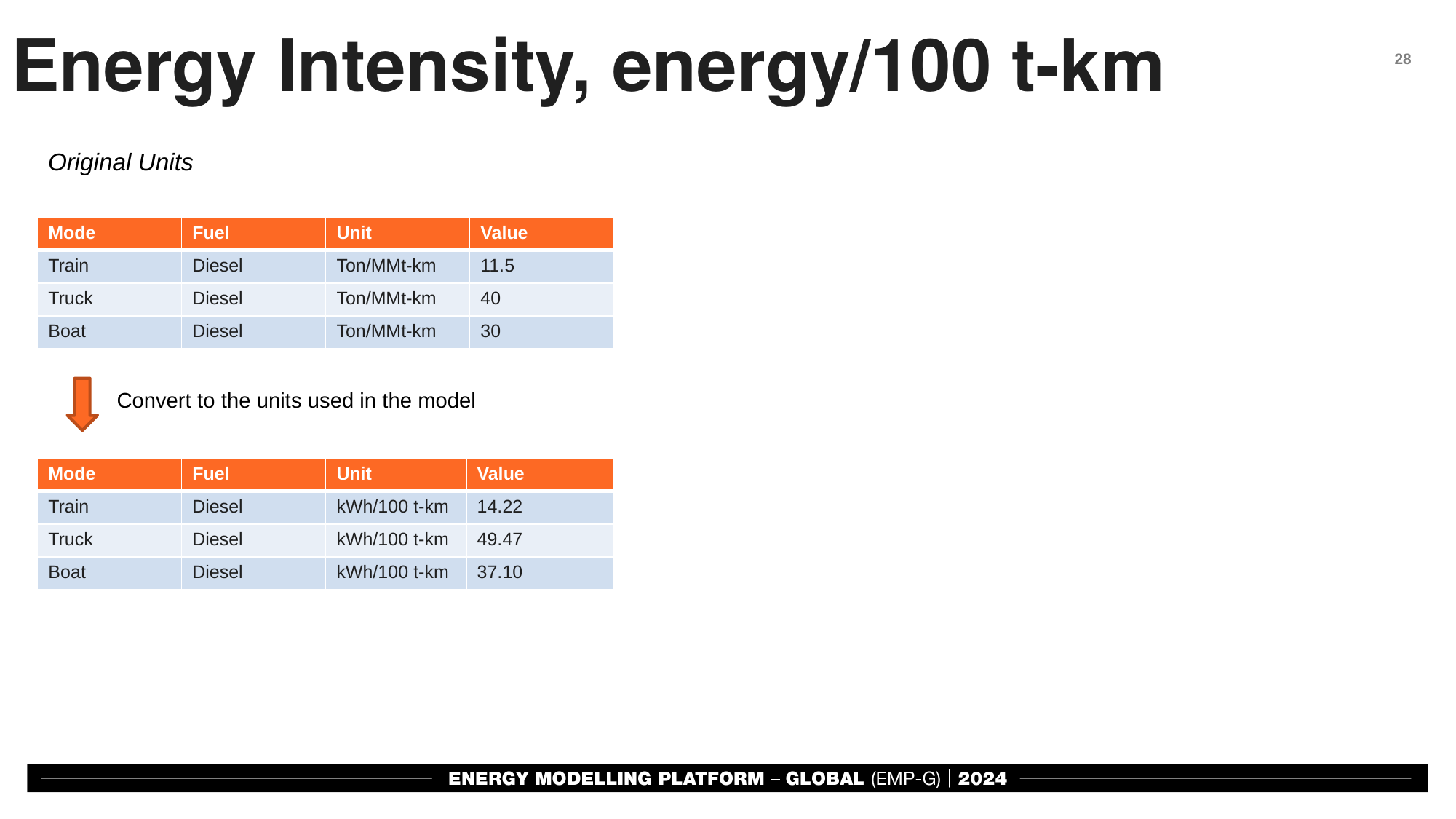

Energy Intensity, energy/100 t-km
Original Units
| Mode | Fuel | Unit | Value |
| --- | --- | --- | --- |
| Train | Diesel | Ton/MMt-km | 11.5 |
| Truck | Diesel | Ton/MMt-km | 40 |
| Boat | Diesel | Ton/MMt-km | 30 |

Convert to the units used in the model
| Mode | Fuel | Unit | Value |
| --- | --- | --- | --- |
| Train | Diesel | kWh/100 t-km | 14.22 |
| Truck | Diesel | kWh/100 t-km | 49.47 |
| Boat | Diesel | kWh/100 t-km | 37.10 |